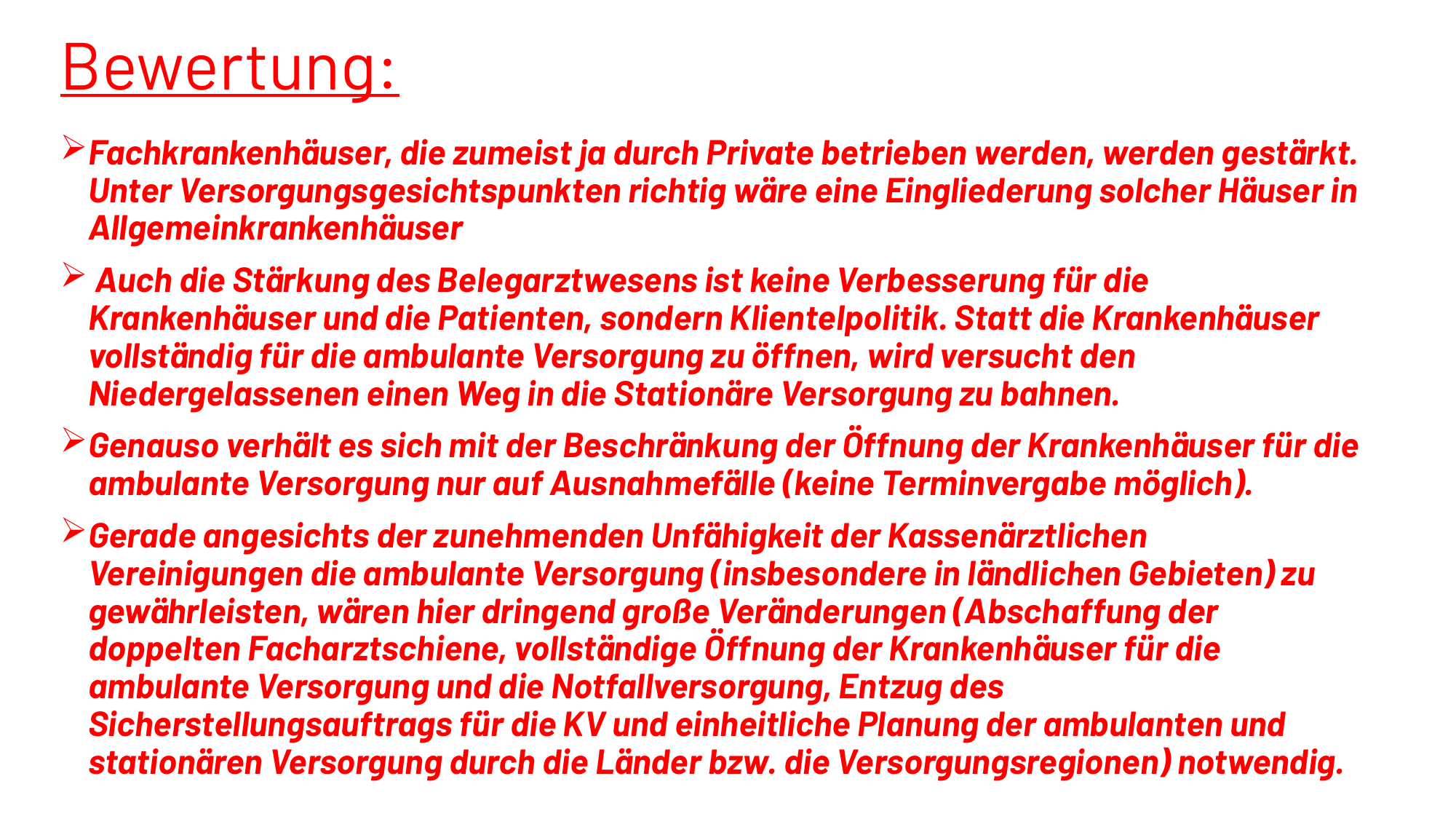

# Bewertung:
Fachkrankenhäuser, die zumeist ja durch Private betrieben werden, werden gestärkt. Unter Versorgungsgesichtspunkten richtig wäre eine Eingliederung solcher Häuser in Allgemeinkrankenhäuser
 Auch die Stärkung des Belegarztwesens ist keine Verbesserung für die Krankenhäuser und die Patienten, sondern Klientelpolitik. Statt die Krankenhäuser vollständig für die ambulante Versorgung zu öffnen, wird versucht den Niedergelassenen einen Weg in die Stationäre Versorgung zu bahnen.
Genauso verhält es sich mit der Beschränkung der Öffnung der Krankenhäuser für die ambulante Versorgung nur auf Ausnahmefälle (keine Terminvergabe möglich).
Gerade angesichts der zunehmenden Unfähigkeit der Kassenärztlichen Vereinigungen die ambulante Versorgung (insbesondere in ländlichen Gebieten) zu gewährleisten, wären hier dringend große Veränderungen (Abschaffung der doppelten Facharztschiene, vollständige Öffnung der Krankenhäuser für die ambulante Versorgung und die Notfallversorgung, Entzug des Sicherstellungsauftrags für die KV und einheitliche Planung der ambulanten und stationären Versorgung durch die Länder bzw. die Versorgungsregionen) notwendig.